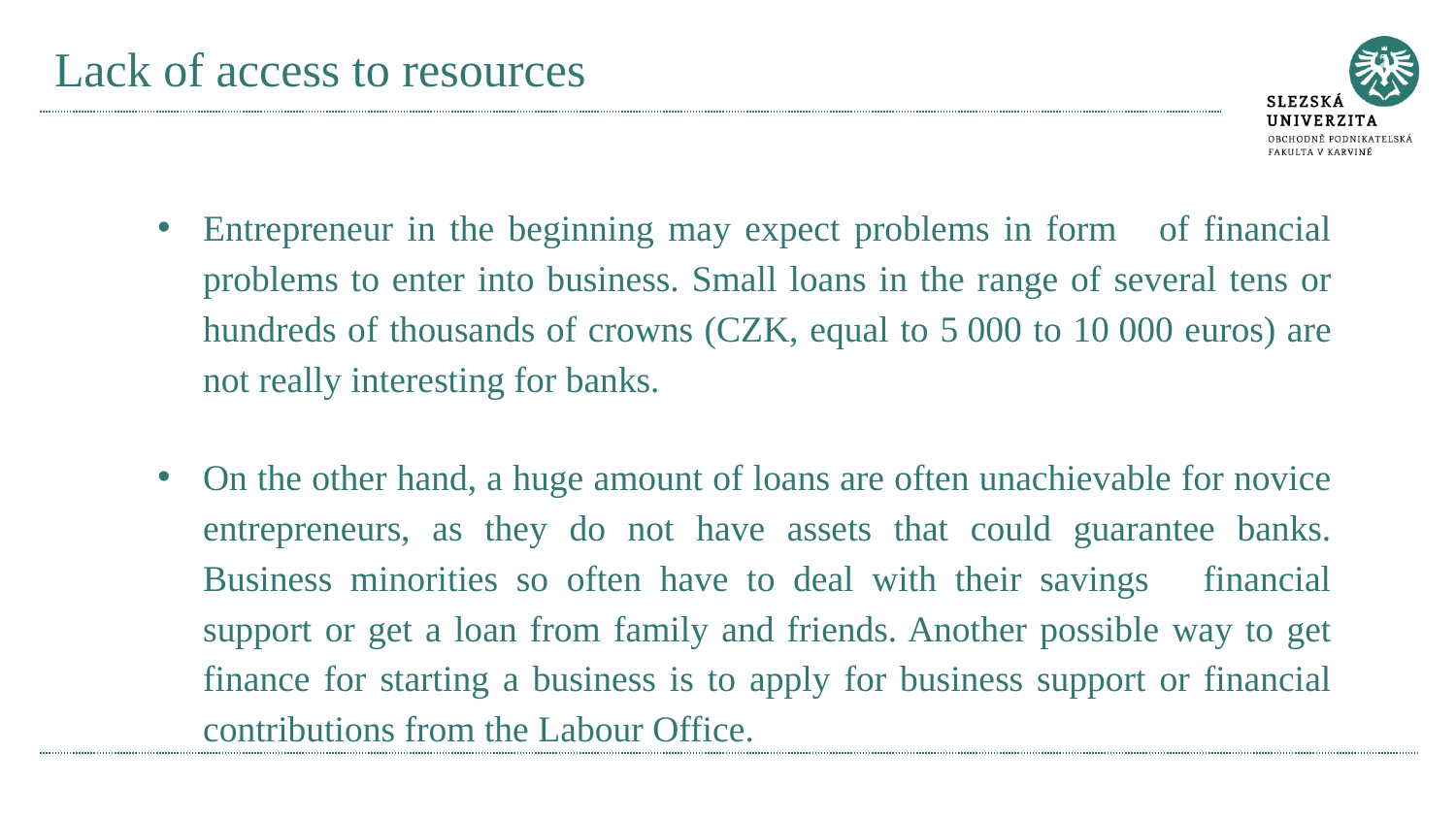

# Lack of access to resources
Entrepreneur in the beginning may expect problems in form   of financial problems to enter into business. Small loans in the range of several tens or hundreds of thousands of crowns (CZK, equal to 5 000 to 10 000 euros) are not really interesting for banks.
On the other hand, a huge amount of loans are often unachievable for novice entrepreneurs, as they do not have assets that could guarantee banks. Business minorities so often have to deal with their savings   financial support or get a loan from family and friends. Another possible way to get finance for starting a business is to apply for business support or financial contributions from the Labour Office.